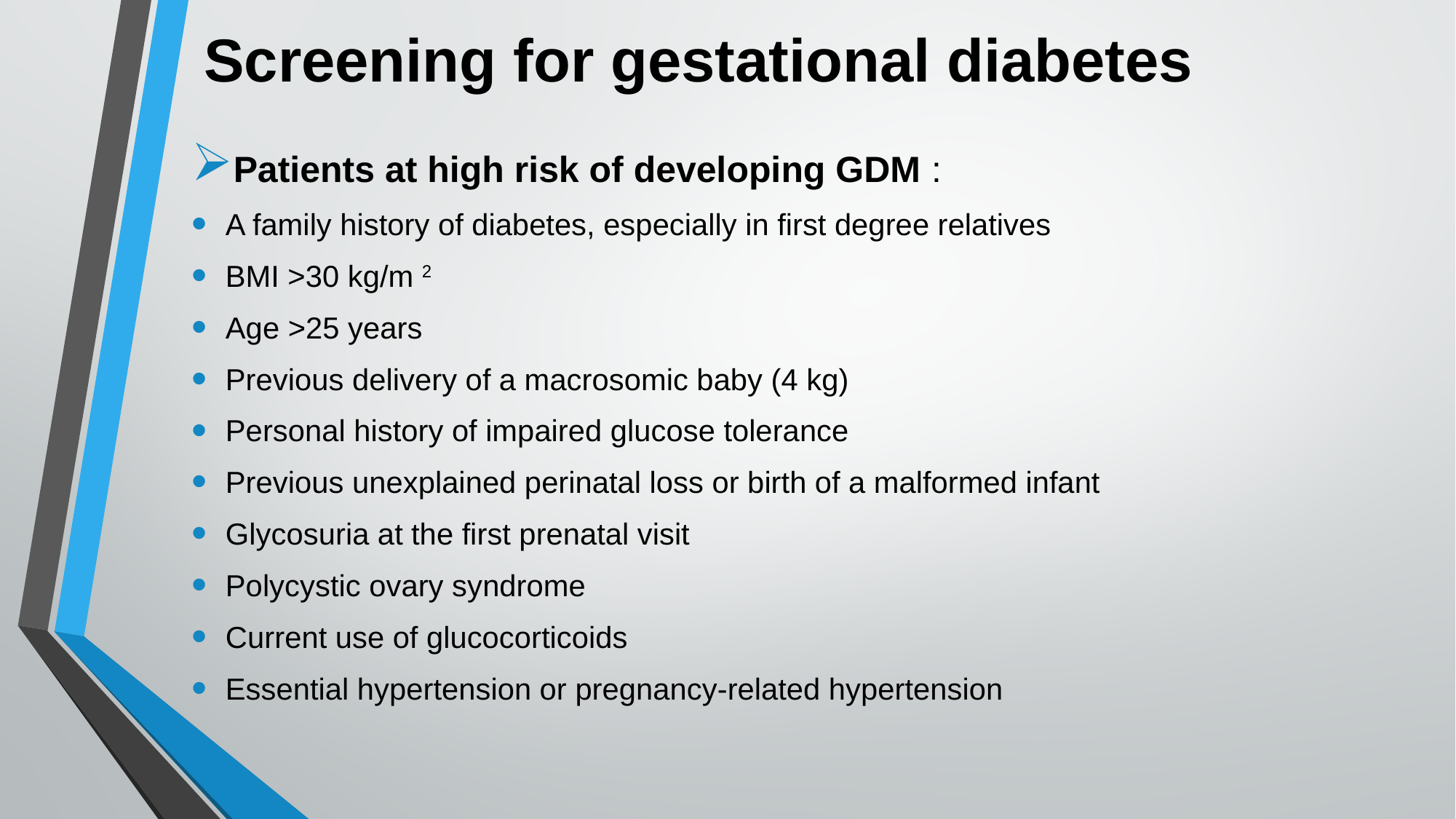

# Screening for gestational diabetes
Patients at high risk of developing GDM :
A family history of diabetes, especially in first degree relatives
BMI >30 kg/m 2
Age >25 years
Previous delivery of a macrosomic baby (4 kg)
Personal history of impaired glucose tolerance
Previous unexplained perinatal loss or birth of a malformed infant
Glycosuria at the first prenatal visit
Polycystic ovary syndrome
Current use of glucocorticoids
Essential hypertension or pregnancy-related hypertension